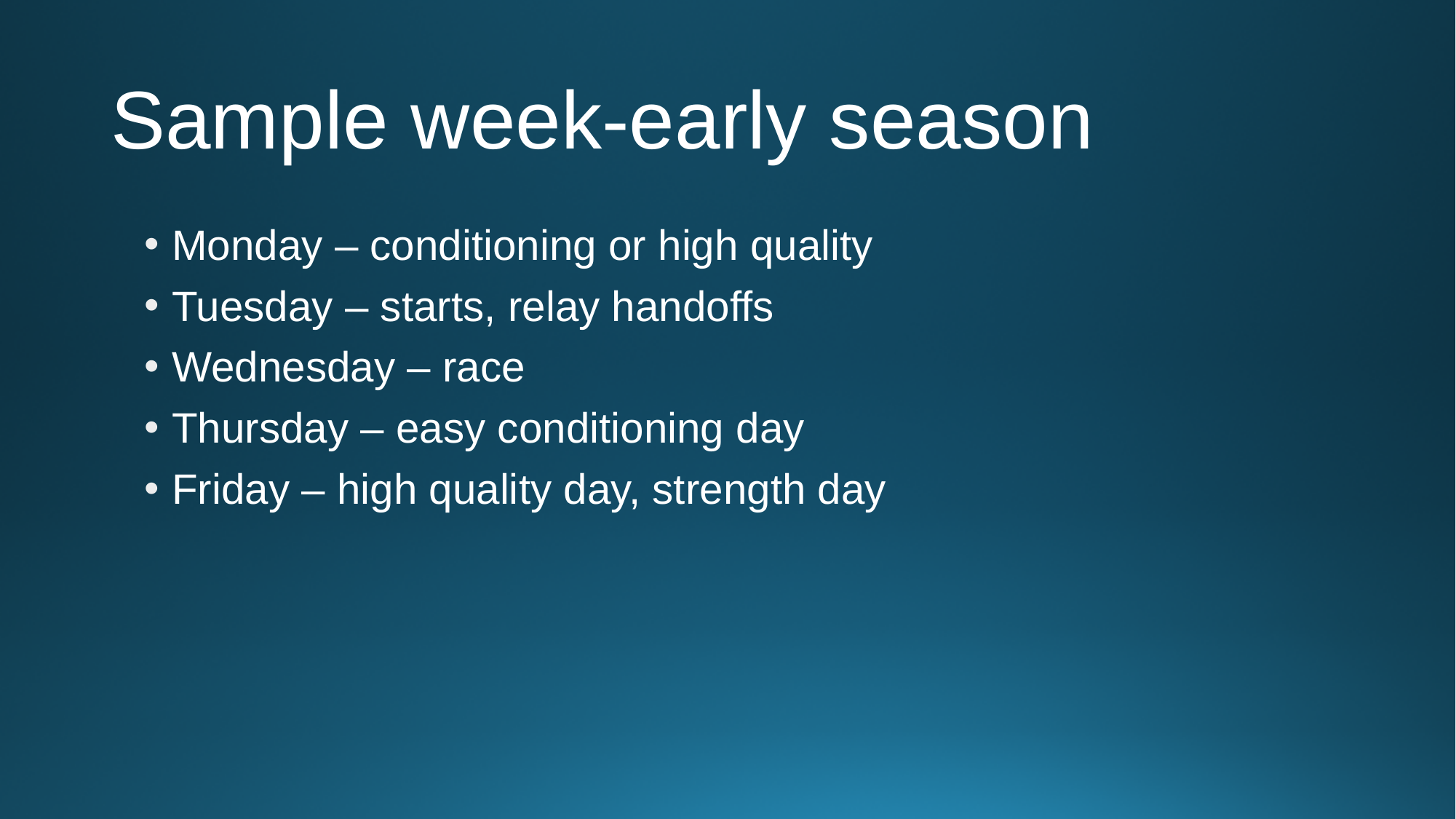

# Sample week-early season
Monday – conditioning or high quality
Tuesday – starts, relay handoffs
Wednesday – race
Thursday – easy conditioning day
Friday – high quality day, strength day